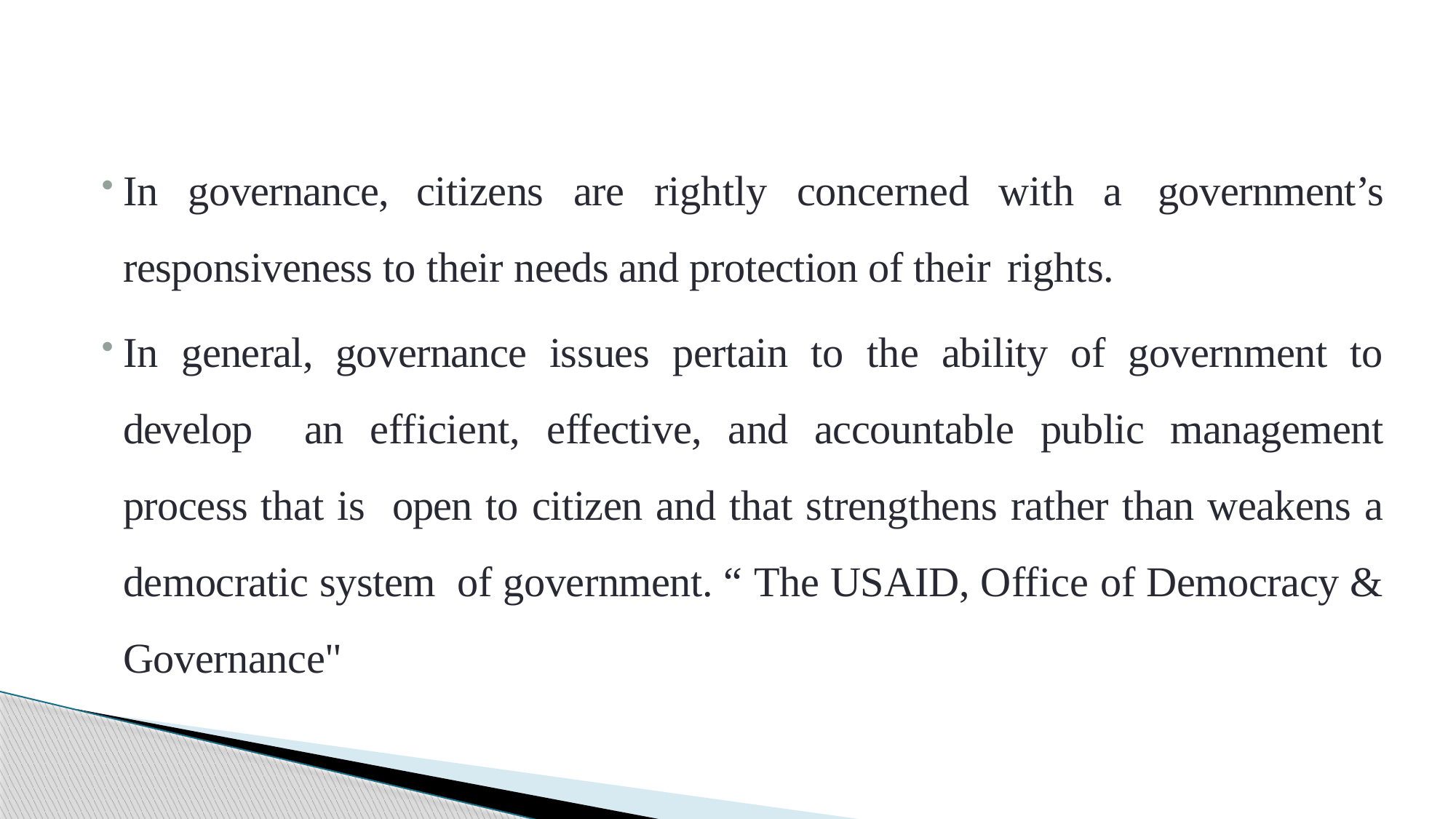

In governance,	citizens are rightly concerned with a government’s responsiveness to their needs and protection of their rights.
In general, governance issues pertain to the ability of government to develop  an efficient, effective, and accountable public management process that is  open to citizen and that strengthens rather than weakens a democratic system  of government. “ The USAID, Office of Democracy & Governance"